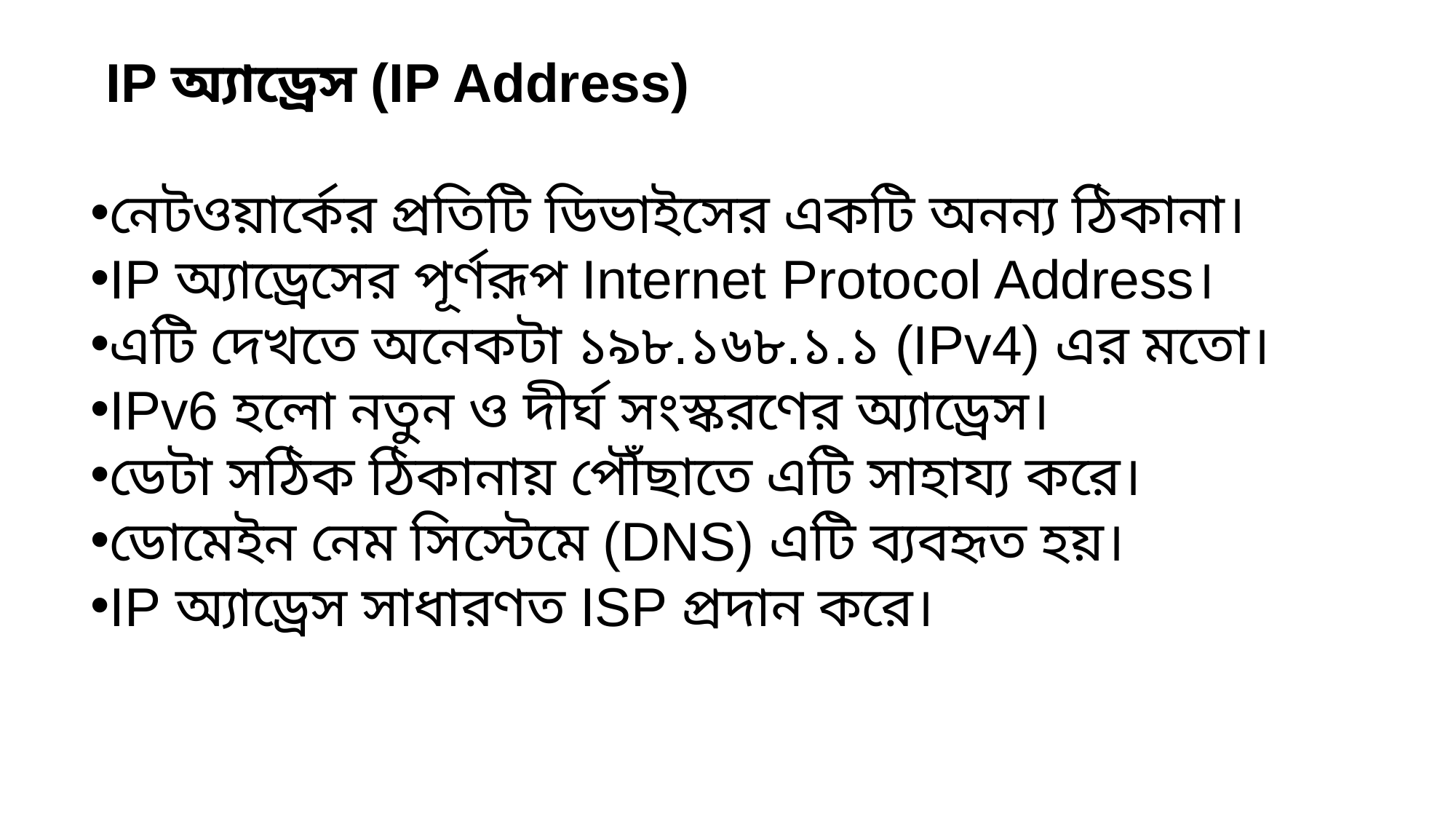

IP অ্যাড্রেস (IP Address)

নেটওয়ার্কের প্রতিটি ডিভাইসের একটি অনন্য ঠিকানা।
IP অ্যাড্রেসের পূর্ণরূপ Internet Protocol Address।
এটি দেখতে অনেকটা ১৯৮.১৬৮.১.১ (IPv4) এর মতো।
IPv6 হলো নতুন ও দীর্ঘ সংস্করণের অ্যাড্রেস।
ডেটা সঠিক ঠিকানায় পৌঁছাতে এটি সাহায্য করে।
ডোমেইন নেম সিস্টেমে (DNS) এটি ব্যবহৃত হয়।
IP অ্যাড্রেস সাধারণত ISP প্রদান করে।